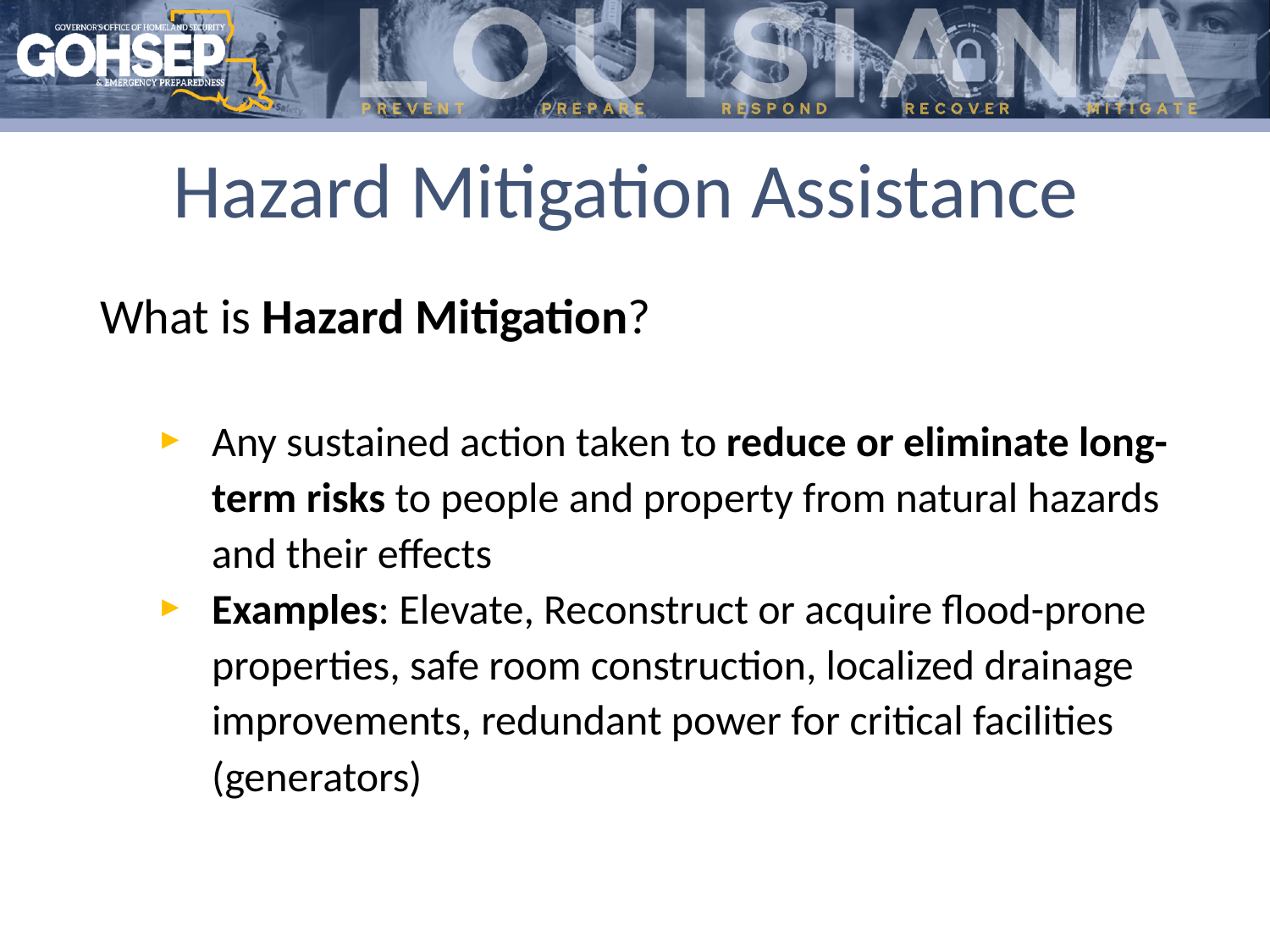

# Hazard Mitigation Assistance
What is Hazard Mitigation?

Any sustained action taken to reduce or eliminate long-term risks to people and property from natural hazards and their effects
Examples: Elevate, Reconstruct or acquire flood-prone properties, safe room construction, localized drainage improvements, redundant power for critical facilities (generators)